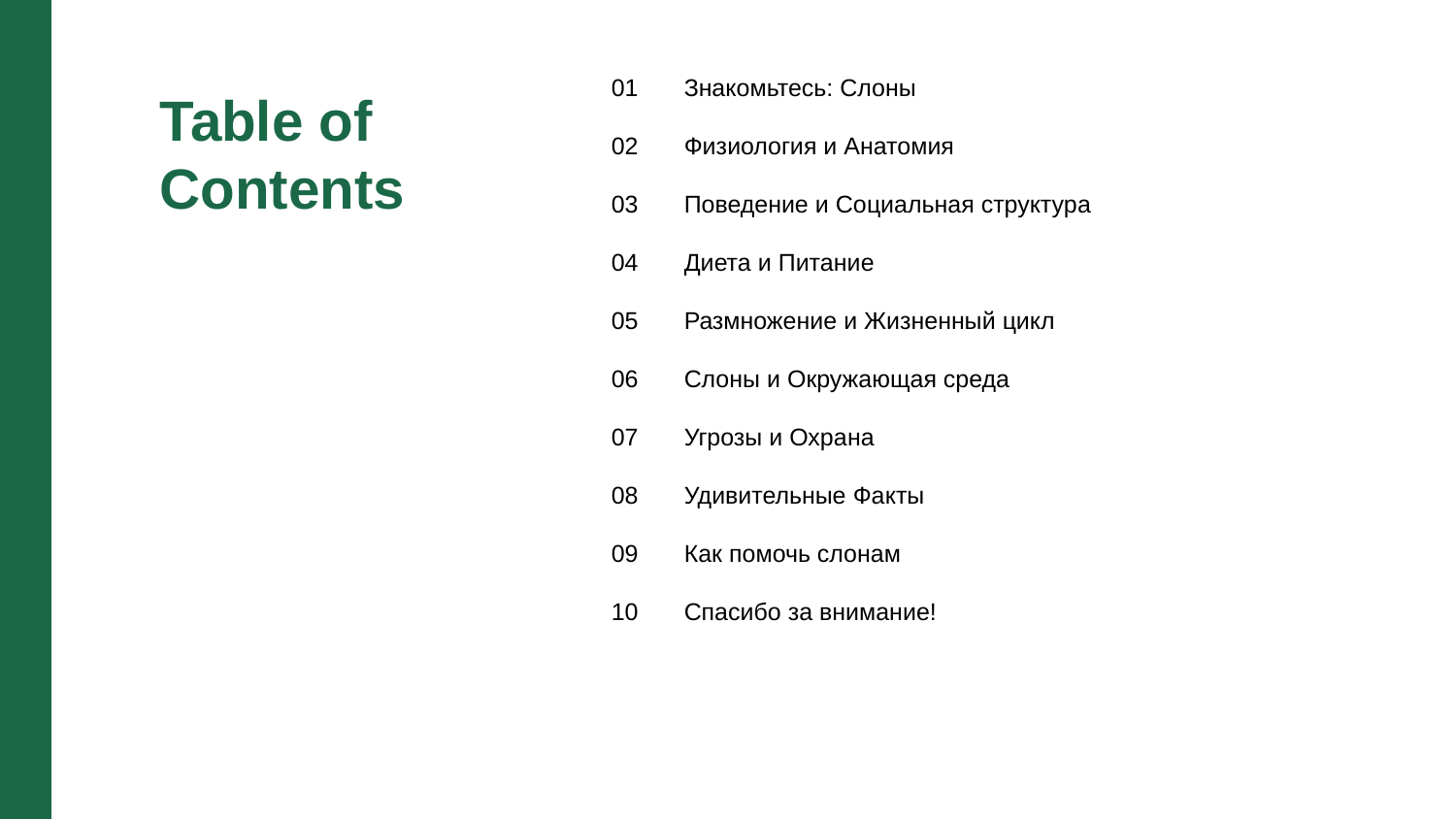

01
Знакомьтесь: Слоны
Table of Contents
02
Физиология и Анатомия
03
Поведение и Социальная структура
04
Диета и Питание
05
Размножение и Жизненный цикл
06
Слоны и Окружающая среда
07
Угрозы и Охрана
08
Удивительные Факты
09
Как помочь слонам
10
Спасибо за внимание!